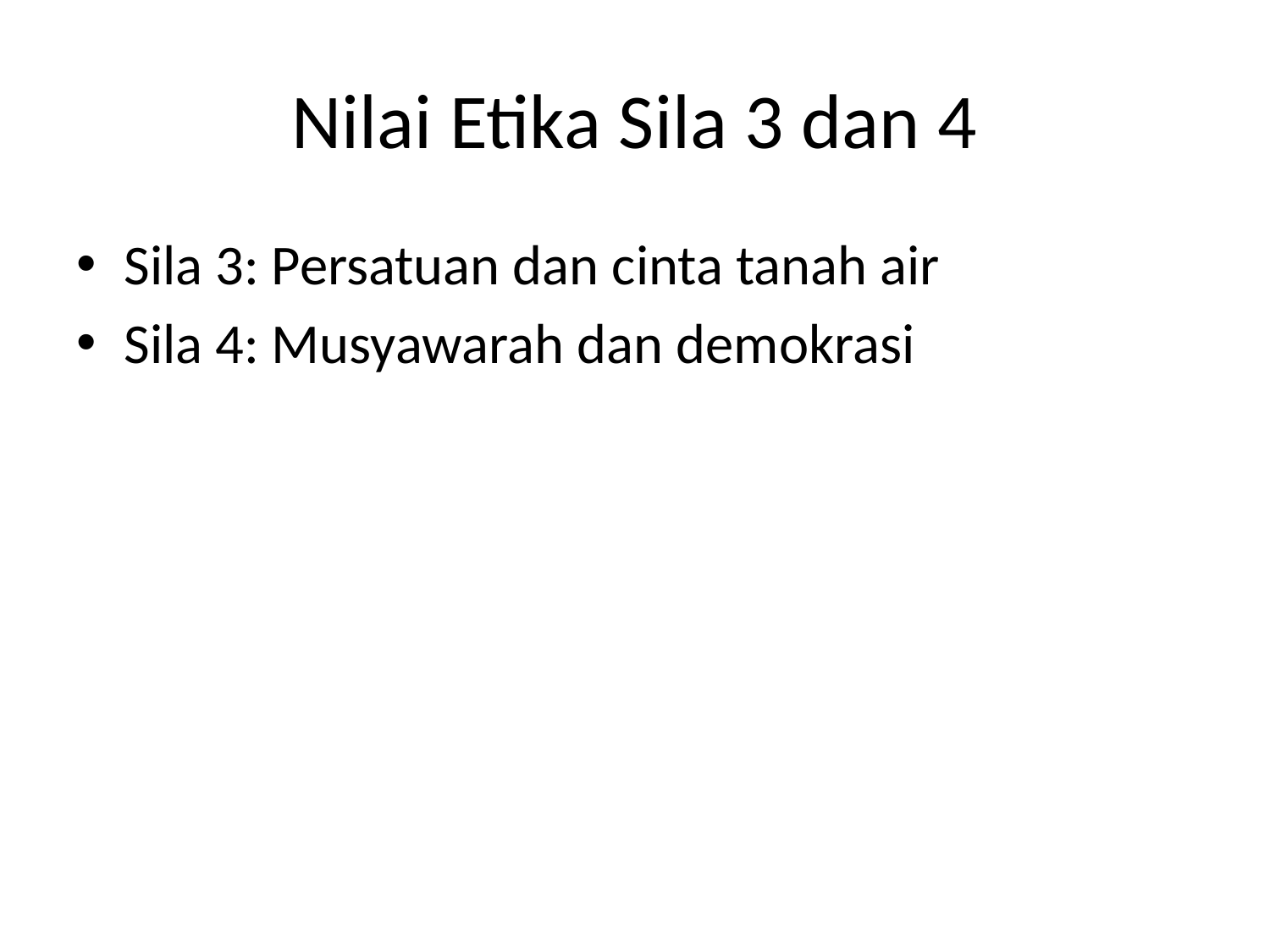

# Nilai Etika Sila 3 dan 4
Sila 3: Persatuan dan cinta tanah air
Sila 4: Musyawarah dan demokrasi